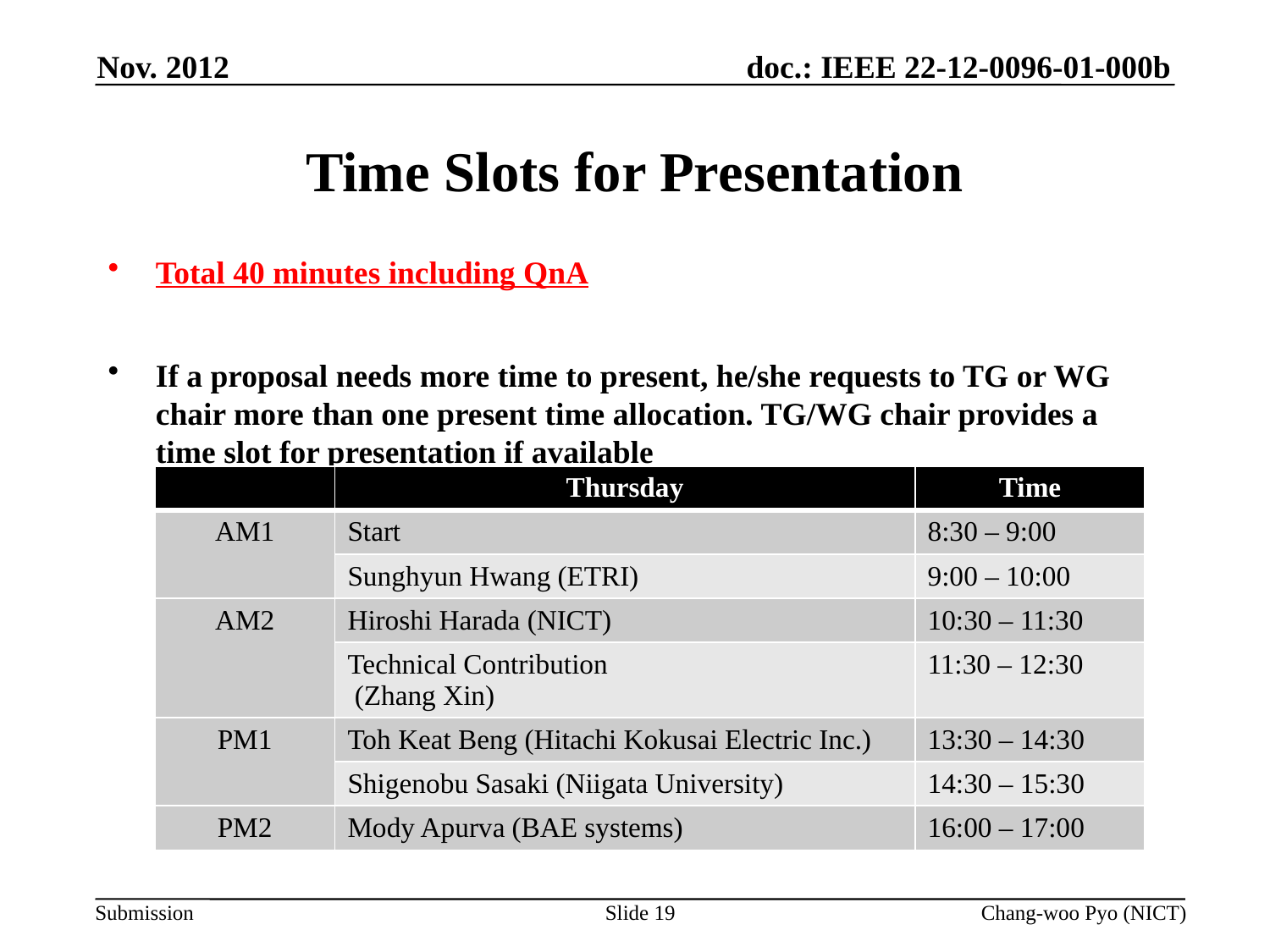

Nov. 2012
# Time Slots for Presentation
Total 40 minutes including QnA

If a proposal needs more time to present, he/she requests to TG or WG chair more than one present time allocation. TG/WG chair provides a time slot for presentation if available
|  | Thursday | Time |
| --- | --- | --- |
| AM1 | Start | 8:30 – 9:00 |
|  | Sunghyun Hwang (ETRI) | 9:00 – 10:00 |
| AM2 | Hiroshi Harada (NICT) | 10:30 – 11:30 |
|  | Technical Contribution (Zhang Xin) | 11:30 – 12:30 |
| PM1 | Toh Keat Beng (Hitachi Kokusai Electric Inc.) | 13:30 – 14:30 |
|  | Shigenobu Sasaki (Niigata University) | 14:30 – 15:30 |
| PM2 | Mody Apurva (BAE systems) | 16:00 – 17:00 |
Slide 19
Chang-woo Pyo (NICT)